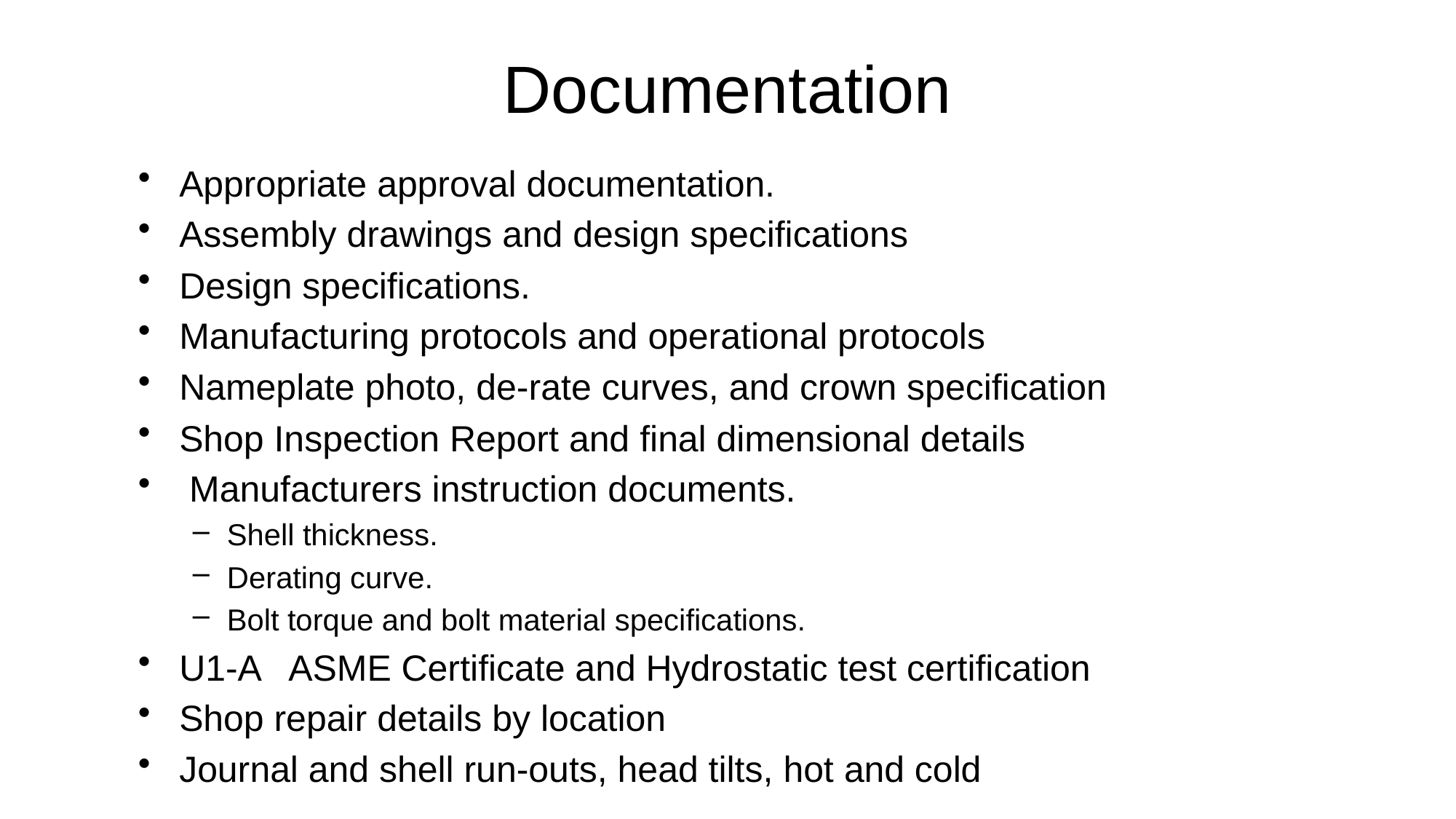

# Documentation
Appropriate approval documentation.
Assembly drawings and design specifications
Design specifications.
Manufacturing protocols and operational protocols
Nameplate photo, de-rate curves, and crown specification
Shop Inspection Report and final dimensional details
 Manufacturers instruction documents.
Shell thickness.
Derating curve.
Bolt torque and bolt material specifications.
U1-A   ASME Certificate and Hydrostatic test certification
Shop repair details by location
Journal and shell run-outs, head tilts, hot and cold